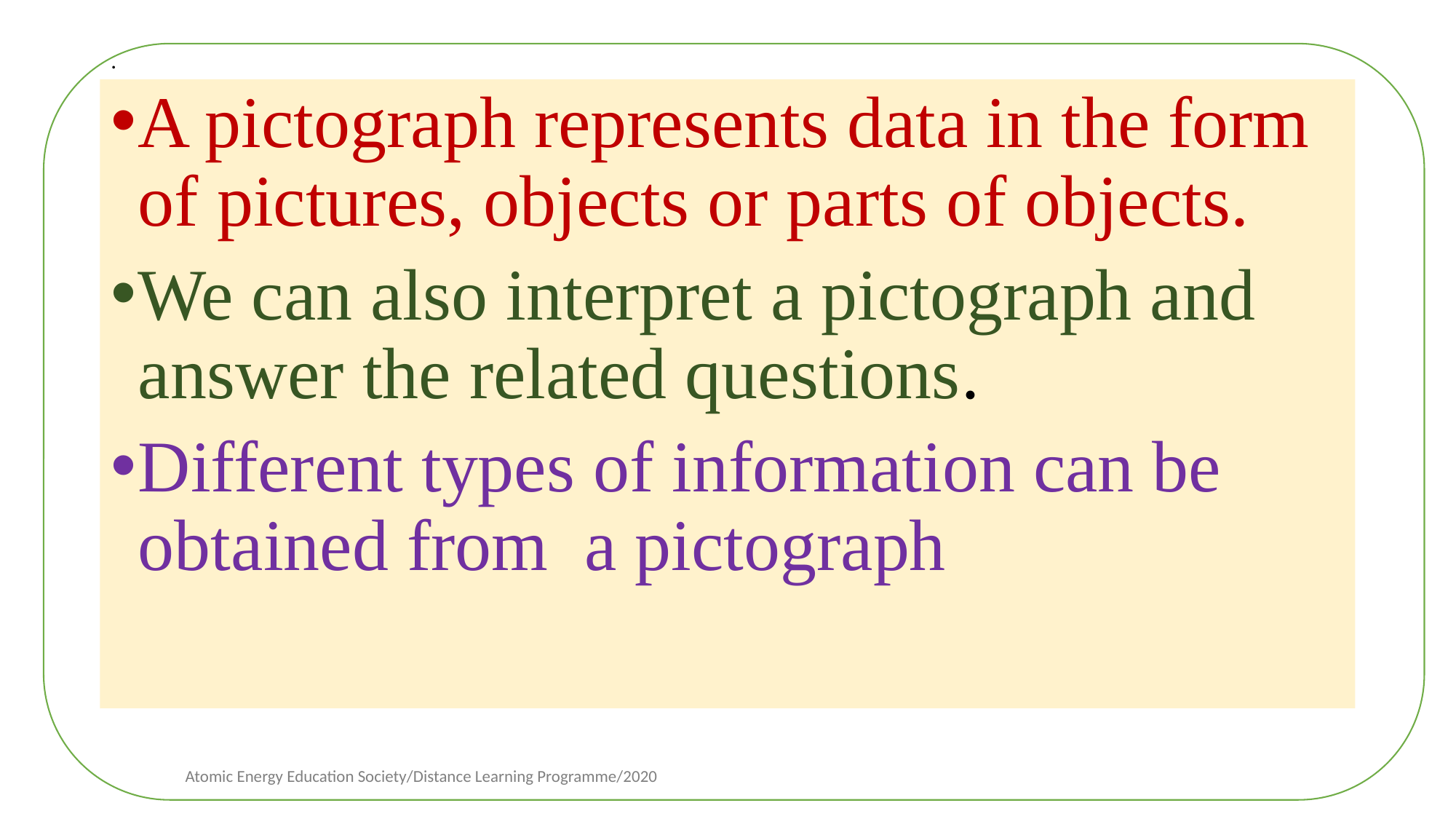

# .

A pictograph represents data in the form of pictures, objects or parts of objects.
We can also interpret a pictograph and answer the related questions.
Different types of information can be obtained from  a pictograph
Atomic Energy Education Society/Distance Learning Programme/2020
9